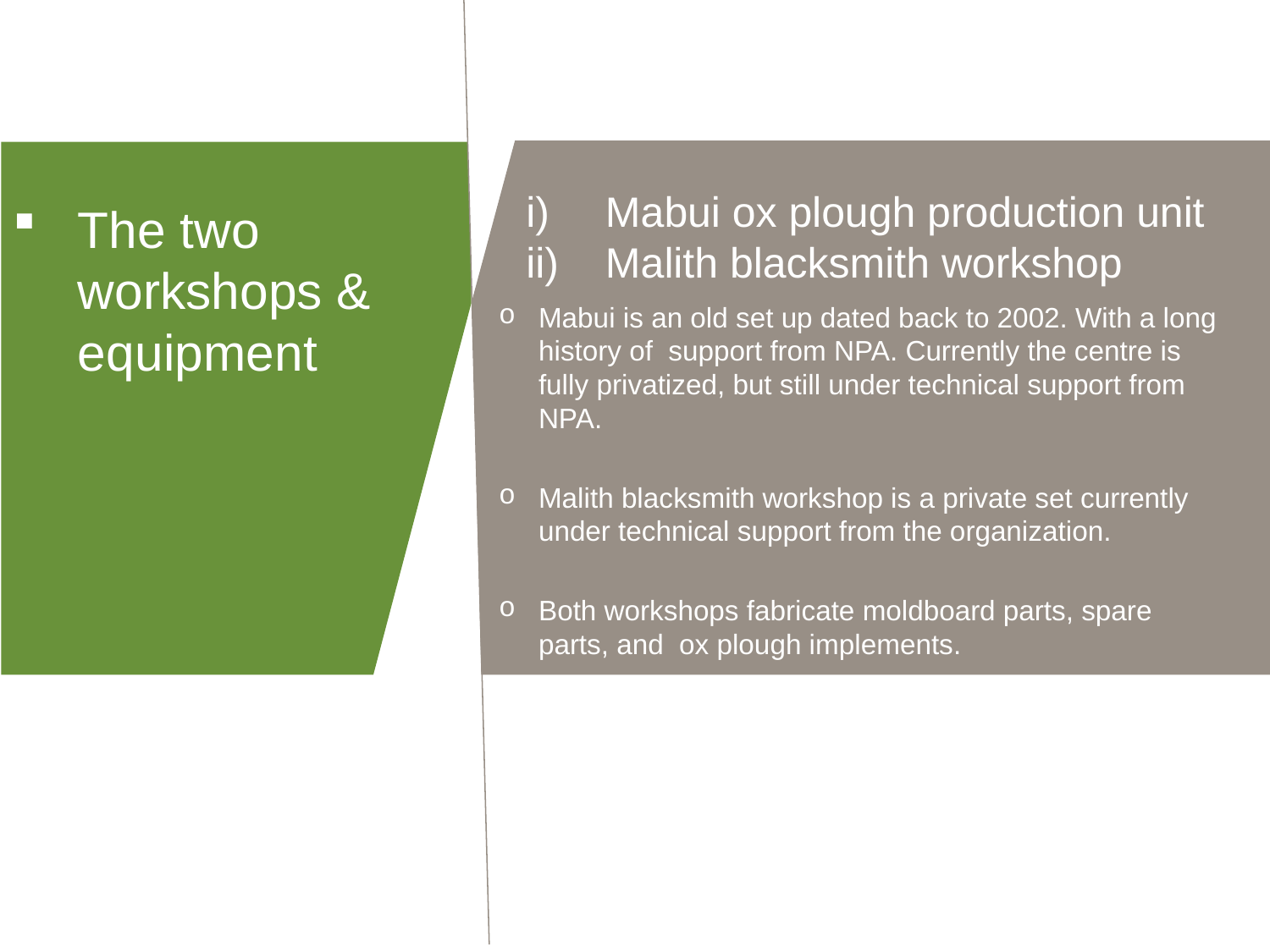

The two workshops & equipment
Mabui ox plough production unit
Malith blacksmith workshop
Mabui is an old set up dated back to 2002. With a long history of  support from NPA. Currently the centre is fully privatized, but still under technical support from NPA.

Malith blacksmith workshop is a private set currently under technical support from the organization.

Both workshops fabricate moldboard parts, spare parts, and  ox plough implements.